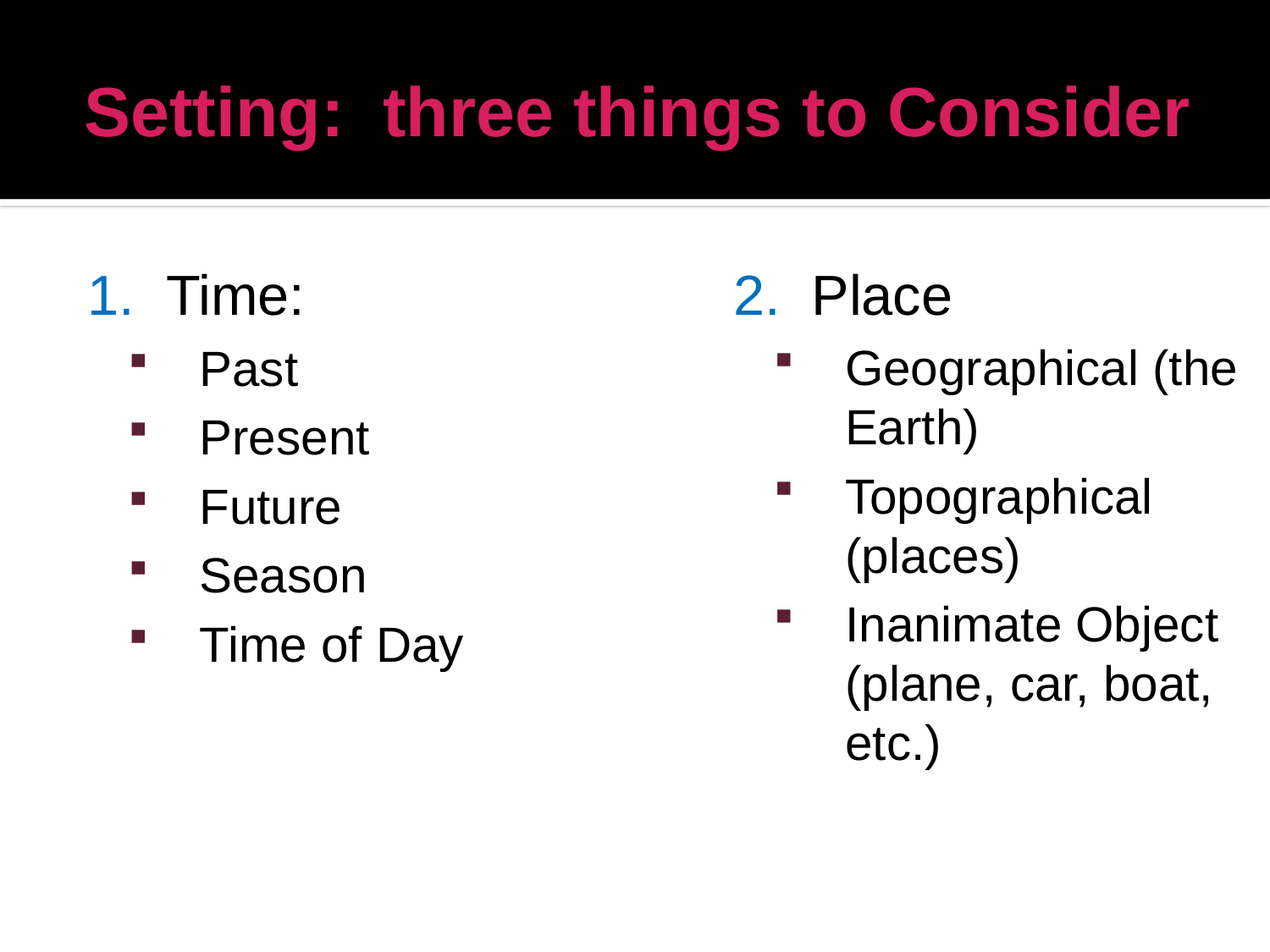

# Setting:  three things to Consider
2.  Place
Geographical (the Earth)
Topographical (places)
Inanimate Object (plane, car, boat, etc.)

1.  Time:
Past
Present
Future
Season
Time of Day